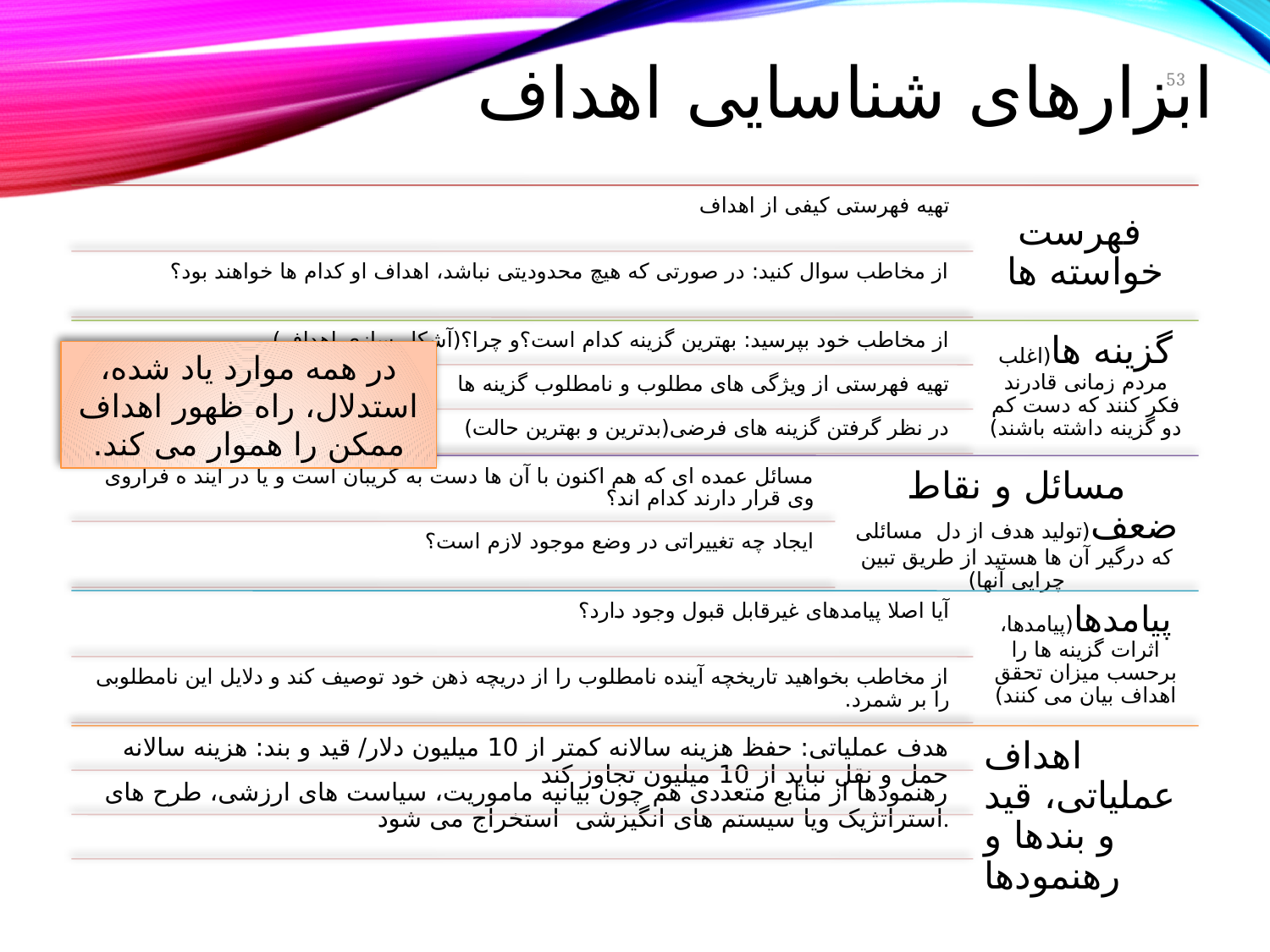

# ابزارهای شناسایی اهداف
53
 فهرست خواسته ها
تهیه فهرستی کیفی از اهداف
از مخاطب سوال کنید: در صورتی که هیچ محدودیتی نباشد، اهداف او کدام ها خواهند بود؟
گزینه ها(اغلب مردم زمانی قادرند فکر کنند که دست کم دو گزینه داشته باشند)
از مخاطب خود بپرسید: بهترین گزینه کدام است؟و چرا؟(آشکار سازی اهداف)
تهیه فهرستی از ویژگی های مطلوب و نامطلوب گزینه ها
در نظر گرفتن گزینه های فرضی(بدترین و بهترین حالت)
مسائل و نقاط ضعف(تولید هدف از دل  مسائلی که درگیر آن ها هستید از طریق تبین چرایی آنها)
مسائل عمده ای که هم اکنون با آن ها دست به گریبان است و یا در آیند ه فراروی وی قرار دارند کدام اند؟
ایجاد چه تغییراتی در وضع موجود لازم است؟
پیامدها(پیامدها، اثرات گزینه ها را برحسب میزان تحقق اهداف بیان می کنند)
آیا اصلا پیامدهای غیرقابل قبول وجود دارد؟
از مخاطب بخواهید تاریخچه آینده نامطلوب را از دریچه ذهن خود توصیف کند و دلایل این نامطلوبی را بر شمرد.
اهداف عملیاتی، قید و بندها و رهنمودها
هدف عملیاتی: حفظ هزینه سالانه کمتر از 10 میلیون دلار/ قید و بند: هزینه سالانه حمل و نقل نباید از 10 میلیون تجاوز کند
رهنمودها از منابع متعددی هم چون بیانیه ماموریت، سیاست های ارزشی، طرح های استراتژیک ویا سیستم های انگیزشی  استخراج می شود.

در همه موارد یاد شده، استدلال، راه ظهور اهداف ممکن را هموار می کند.